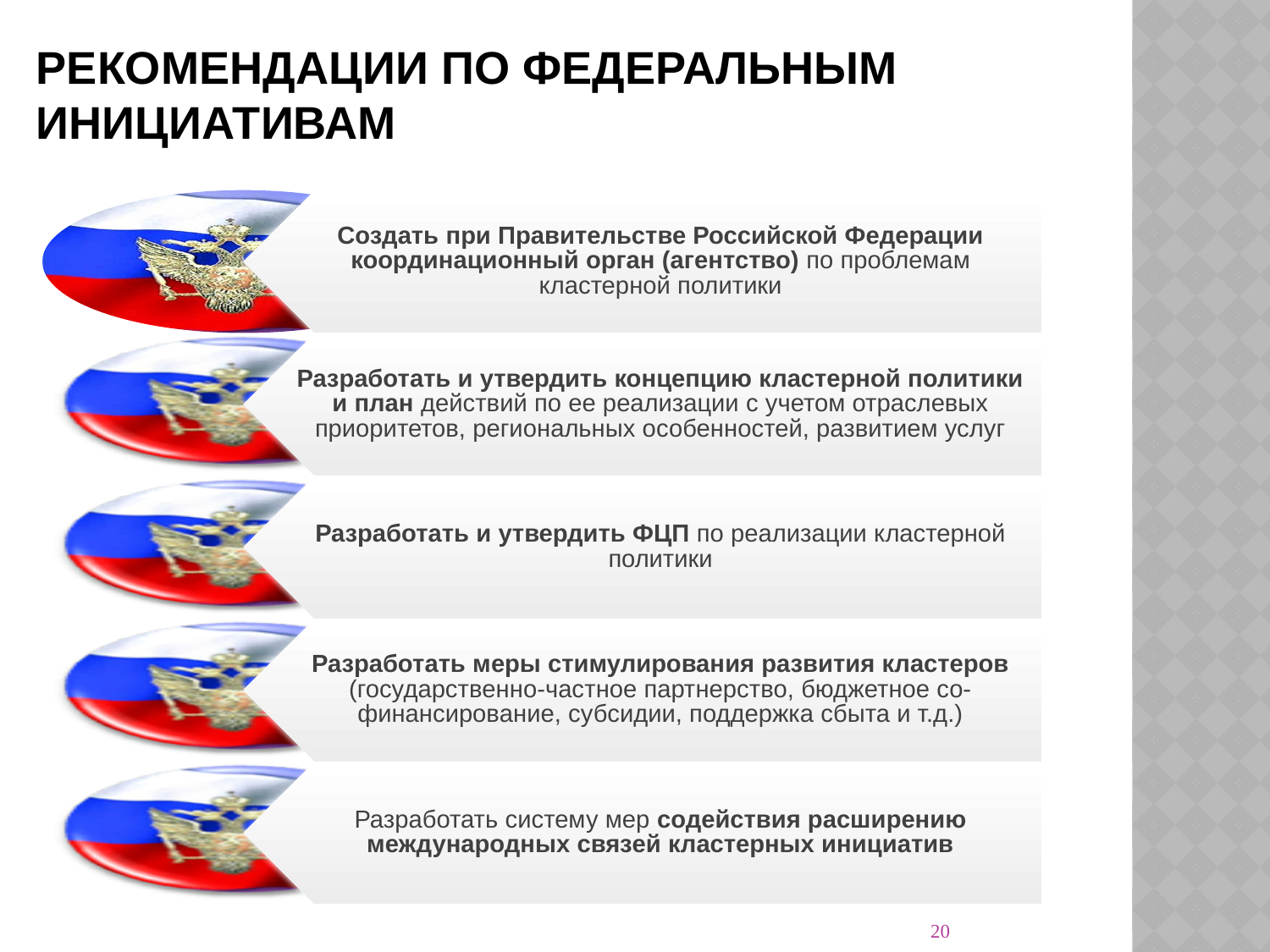

# РЕКОМЕНДАЦИИ ПО ФЕДЕРАЛЬНЫМ ИНИЦИАТИВАМ
Создать при Правительстве Российской Федерации координационный орган (агентство) по проблемам кластерной политики
Разработать и утвердить концепцию кластерной политики и план действий по ее реализации с учетом отраслевых приоритетов, региональных особенностей, развитием услуг
Разработать и утвердить ФЦП по реализации кластерной политики
Разработать меры стимулирования развития кластеров (государственно-частное партнерство, бюджетное со-финансирование, субсидии, поддержка сбыта и т.д.)
Разработать систему мер содействия расширению международных связей кластерных инициатив
20